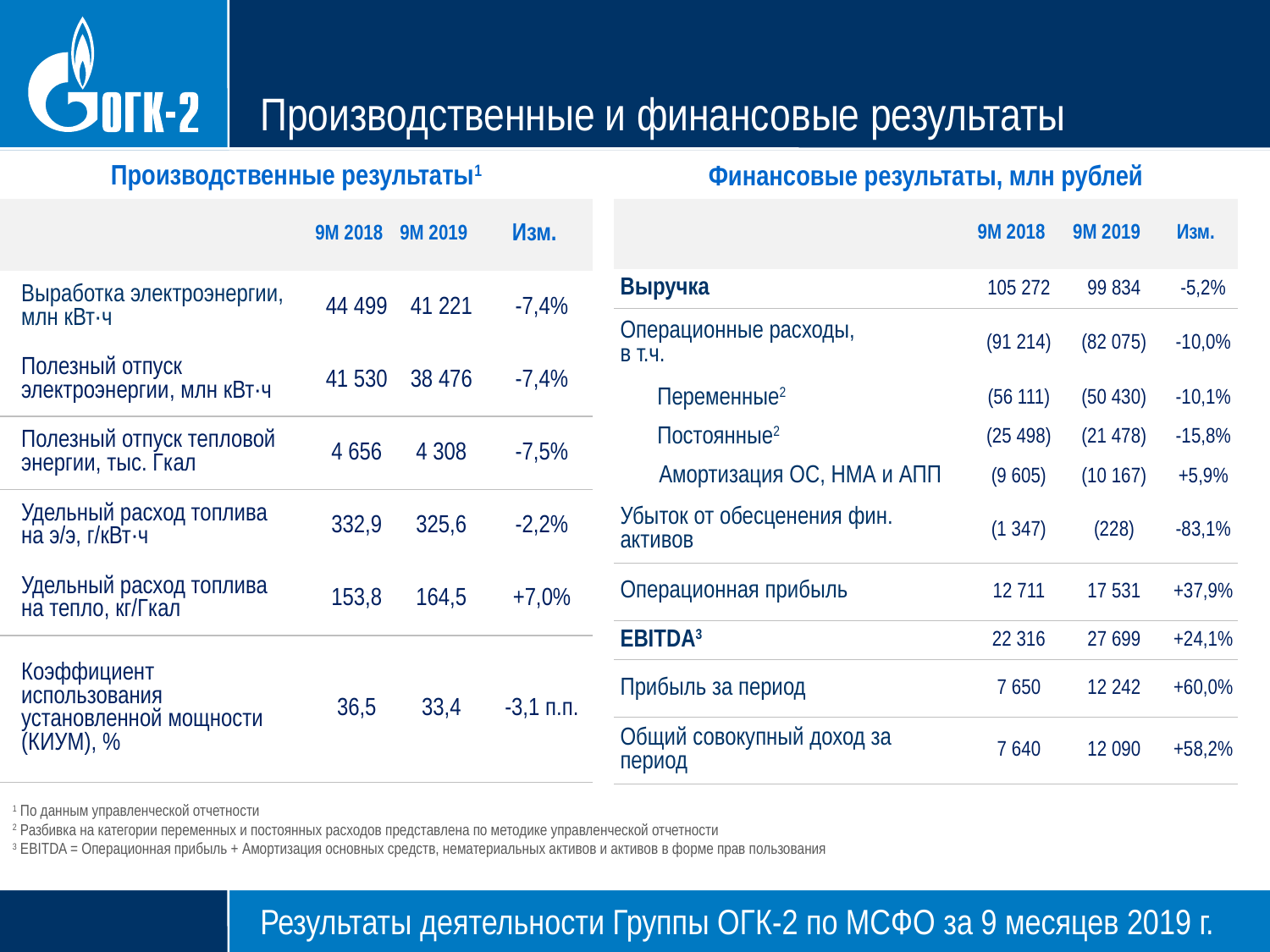

# Производственные и финансовые результаты
Производственные результаты1
Финансовые результаты, млн рублей
|  | 9М 2018 | 9М 2019 | Изм. |
| --- | --- | --- | --- |
| Выработка электроэнергии, млн кВт∙ч | 44 499 | 41 221 | -7,4% |
| Полезный отпуск электроэнергии, млн кВт∙ч | 41 530 | 38 476 | -7,4% |
| Полезный отпуск тепловой энергии, тыс. Гкал | 4 656 | 4 308 | -7,5% |
| Удельный расход топлива на э/э, г/кВт∙ч | 332,9 | 325,6 | -2,2% |
| Удельный расход топлива на тепло, кг/Гкал | 153,8 | 164,5 | +7,0% |
| Коэффициент использования установленной мощности (КИУМ), % | 36,5 | 33,4 | -3,1 п.п. |
|  | 9М 2018 | 9М 2019 | Изм. |
| --- | --- | --- | --- |
| Выручка | 105 272 | 99 834 | -5,2% |
| Операционные расходы, в т.ч. | (91 214) | (82 075) | -10,0% |
| Переменные2 | (56 111) | (50 430) | -10,1% |
| Постоянные2 | (25 498) | (21 478) | -15,8% |
| Амортизация ОС, НМА и АПП | (9 605) | (10 167) | +5,9% |
| Убыток от обесценения фин. активов | (1 347) | (228) | -83,1% |
| Операционная прибыль | 12 711 | 17 531 | +37,9% |
| EBITDA3 | 22 316 | 27 699 | +24,1% |
| Прибыль за период | 7 650 | 12 242 | +60,0% |
| Общий совокупный доход за период | 7 640 | 12 090 | +58,2% |
1 По данным управленческой отчетности
2 Разбивка на категории переменных и постоянных расходов представлена по методике управленческой отчетности
3 EBITDA = Операционная прибыль + Амортизация основных средств, нематериальных активов и активов в форме прав пользования
Результаты деятельности Группы ОГК-2 по МСФО за 9 месяцев 2019 г.